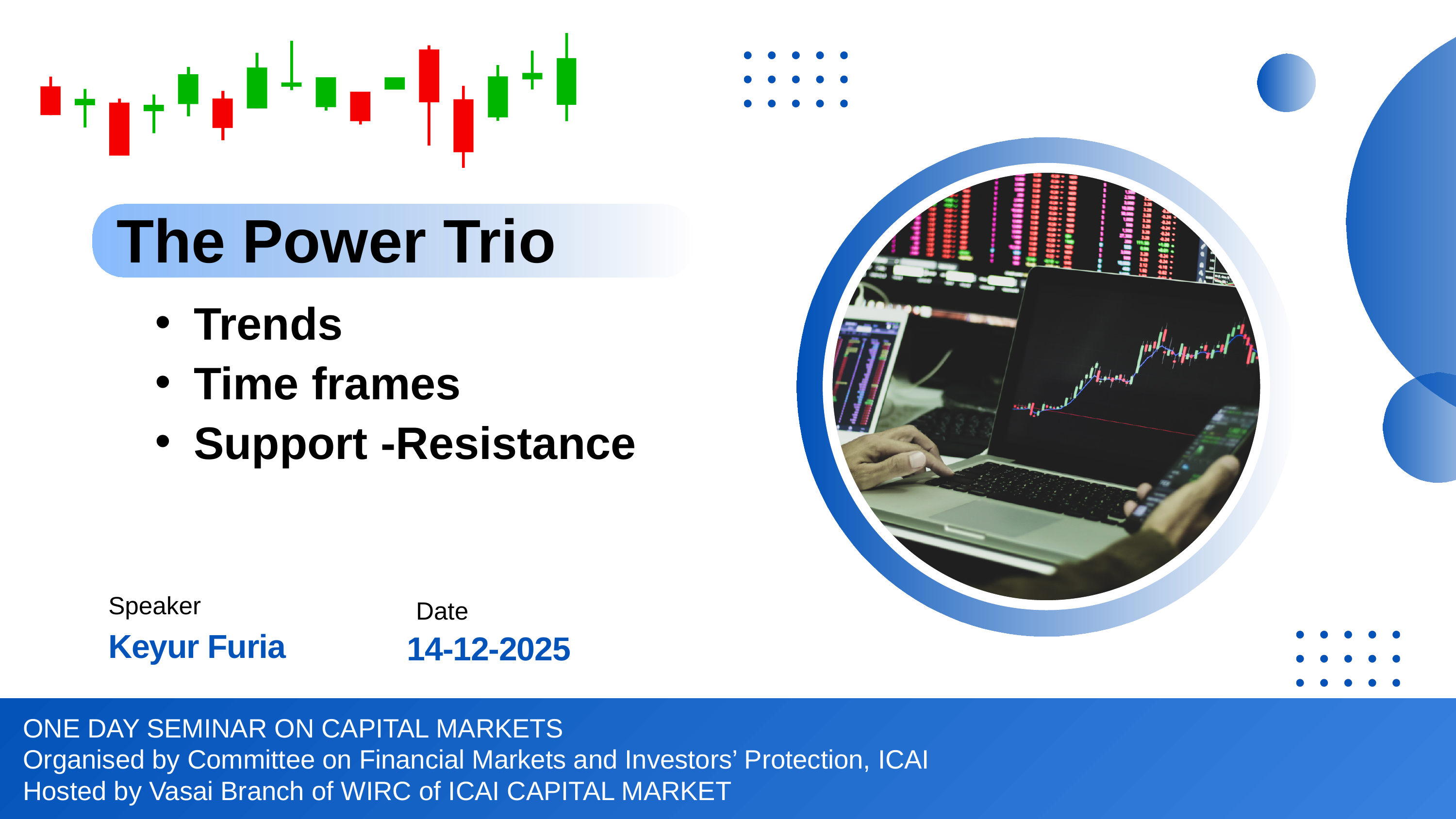

The Power Trio
Trends
Time frames
Support -Resistance

Speaker
Date
Keyur Furia
14-12-2025

ONE DAY SEMINAR ON CAPITAL MARKETS
Organised by Committee on Financial Markets and Investors’ Protection, ICAI
Hosted by Vasai Branch of WIRC of ICAI CAPITAL MARKET